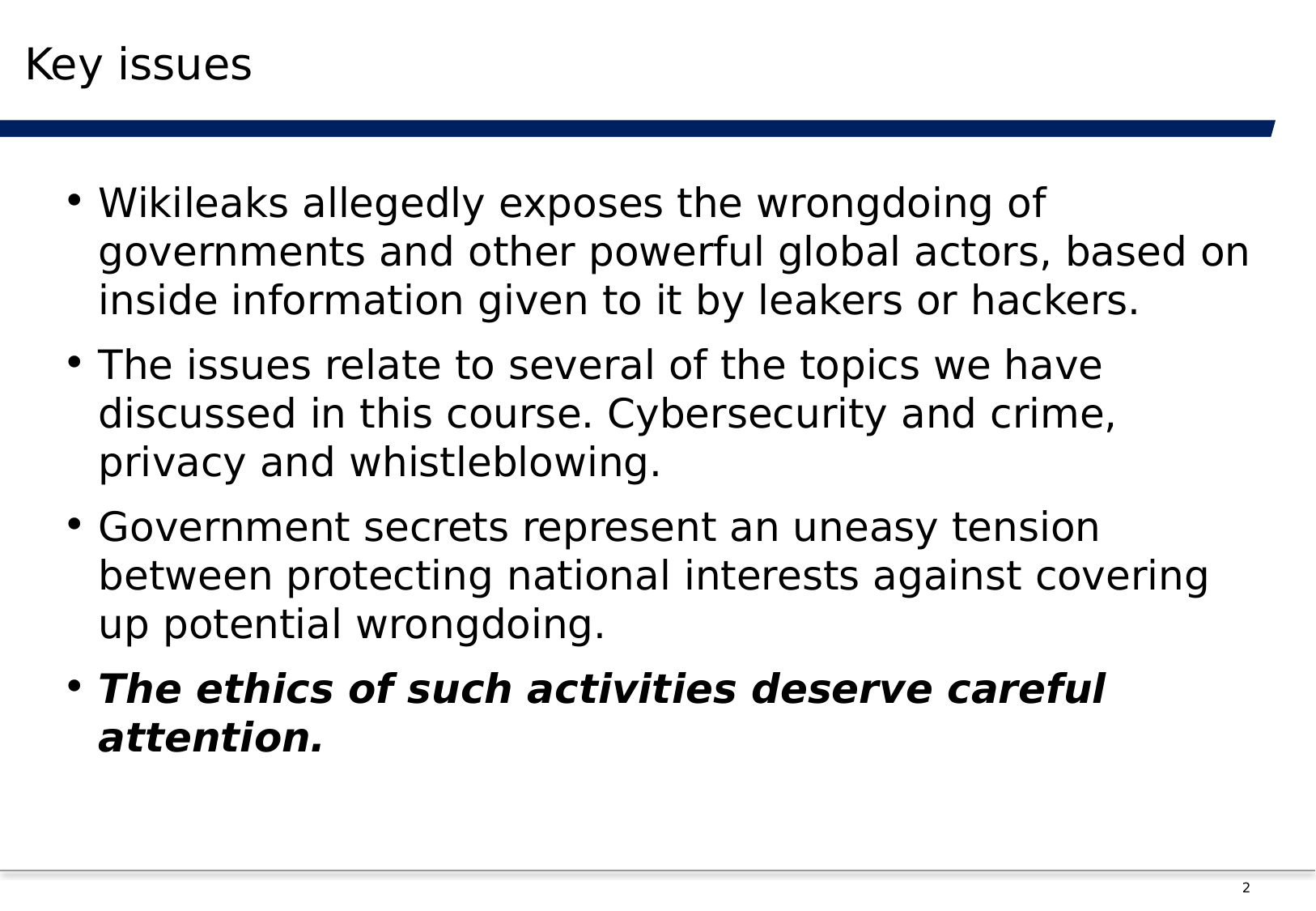

# Key issues
Wikileaks allegedly exposes the wrongdoing of governments and other powerful global actors, based on inside information given to it by leakers or hackers.
The issues relate to several of the topics we have discussed in this course. Cybersecurity and crime, privacy and whistleblowing.
Government secrets represent an uneasy tension between protecting national interests against covering up potential wrongdoing.
The ethics of such activities deserve careful attention.